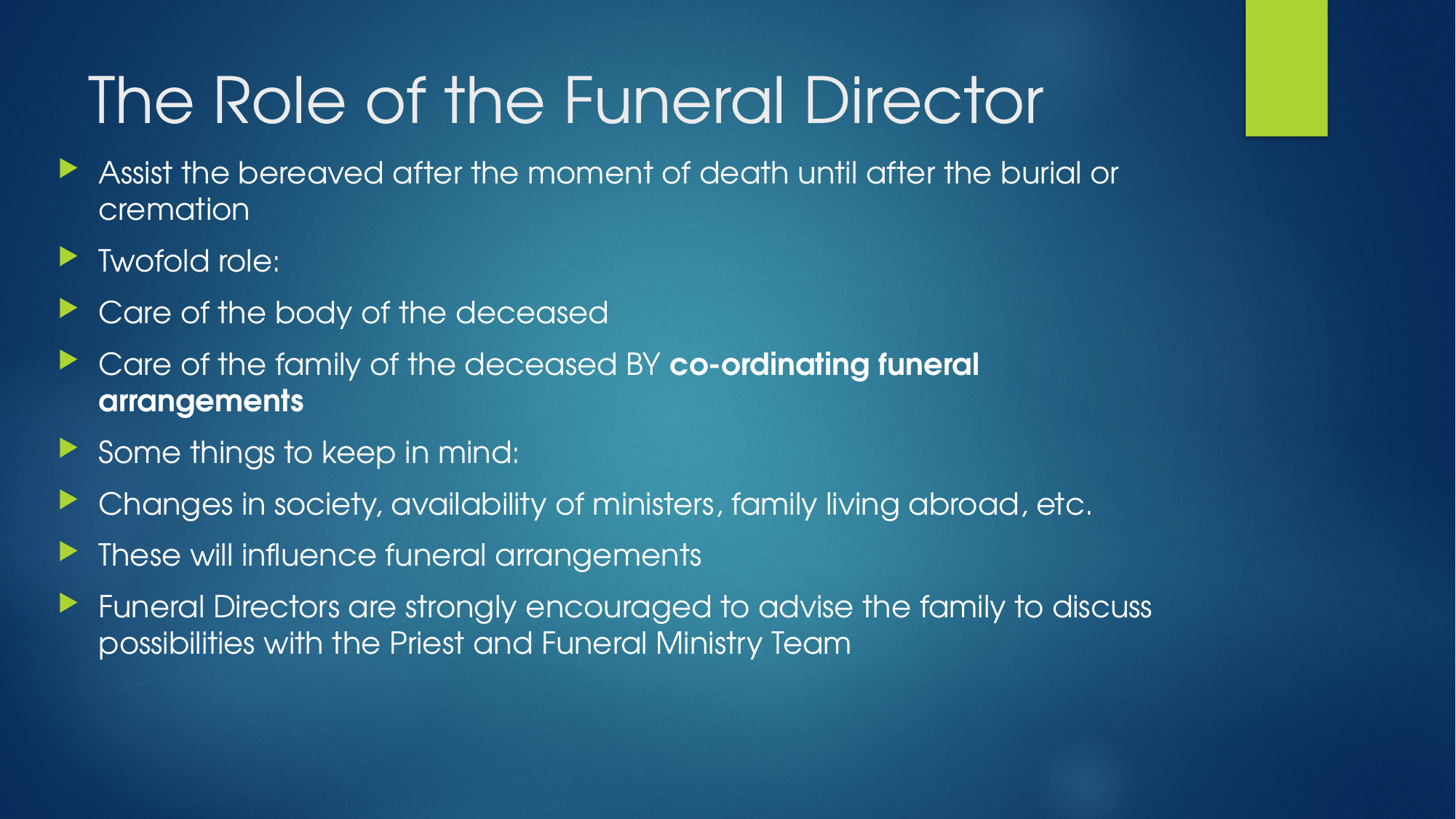

# The Role of the Funeral Director
Assist the bereaved after the moment of death until after the burial or cremation
Twofold role:
Care of the body of the deceased
Care of the family of the deceased BY co-ordinating funeral arrangements
Some things to keep in mind:
Changes in society, availability of ministers, family living abroad, etc.
These will influence funeral arrangements
Funeral Directors are strongly encouraged to advise the family to discuss possibilities with the Priest and Funeral Ministry Team